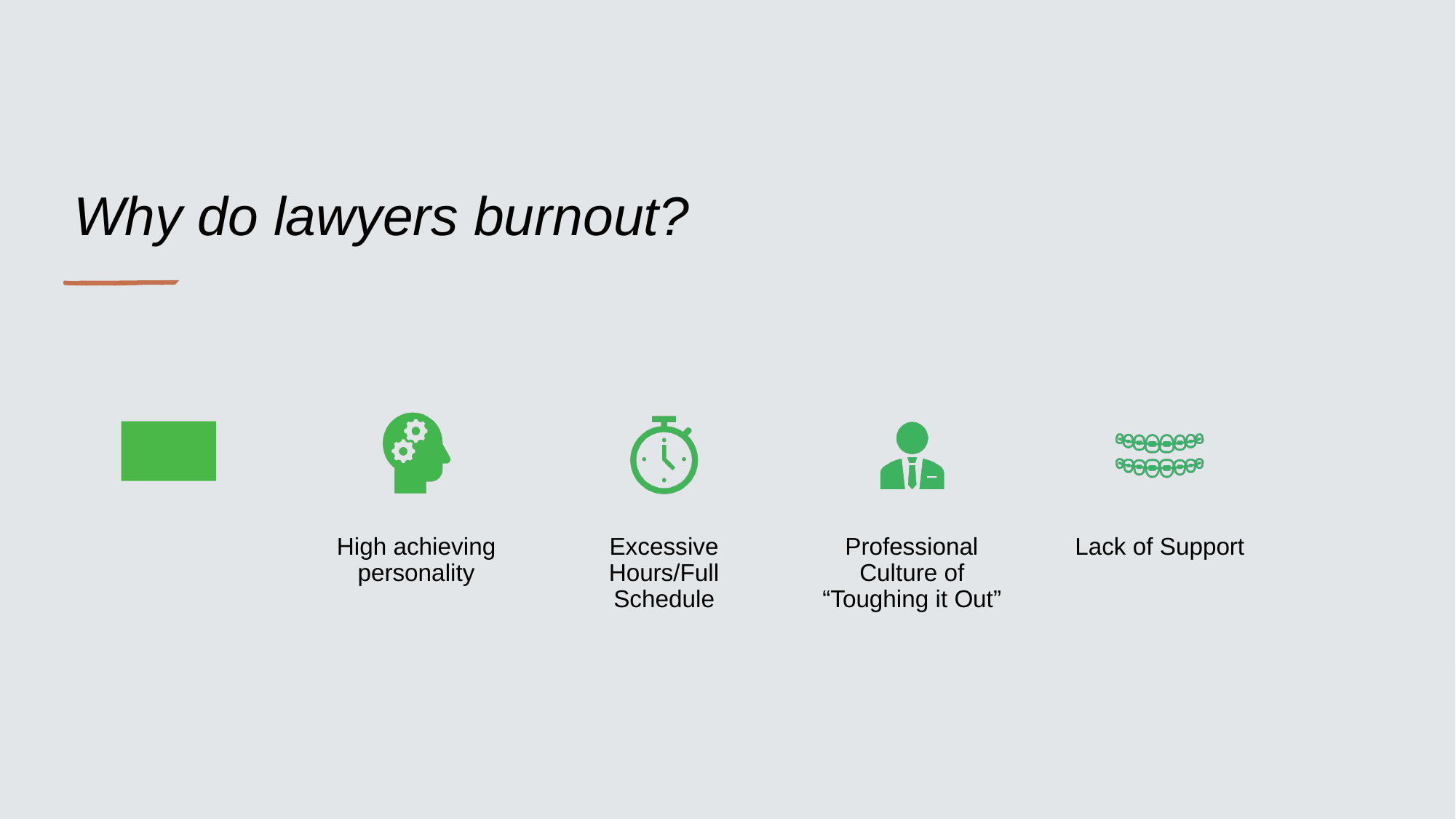

# Why do lawyers burnout?

High achieving personality
Excessive Hours/Full Schedule
Professional Culture of “Toughing it Out”
Lack of Support